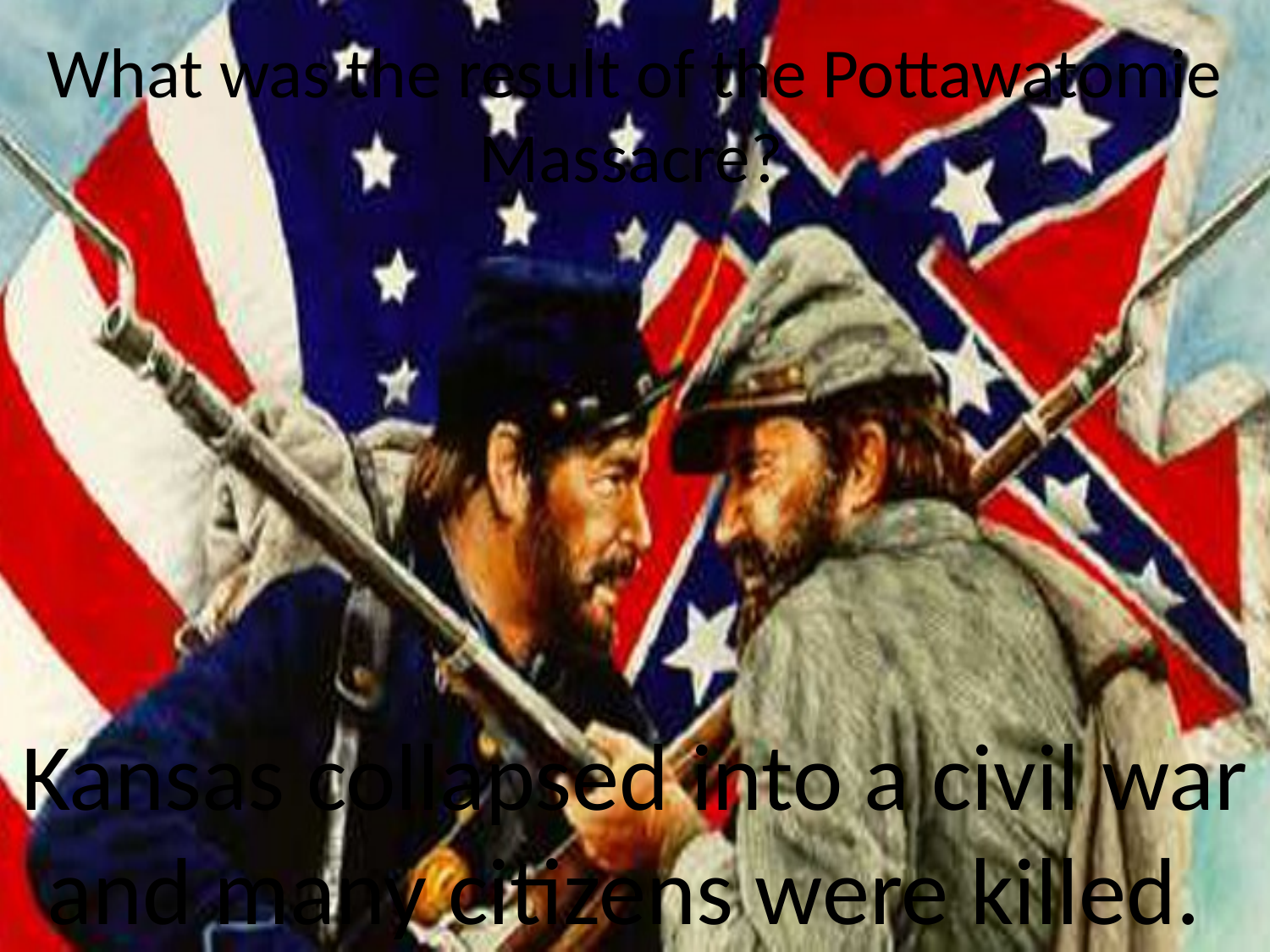

What was the result of the Pottawatomie Massacre?
Kansas collapsed into a civil war and many citizens were killed.